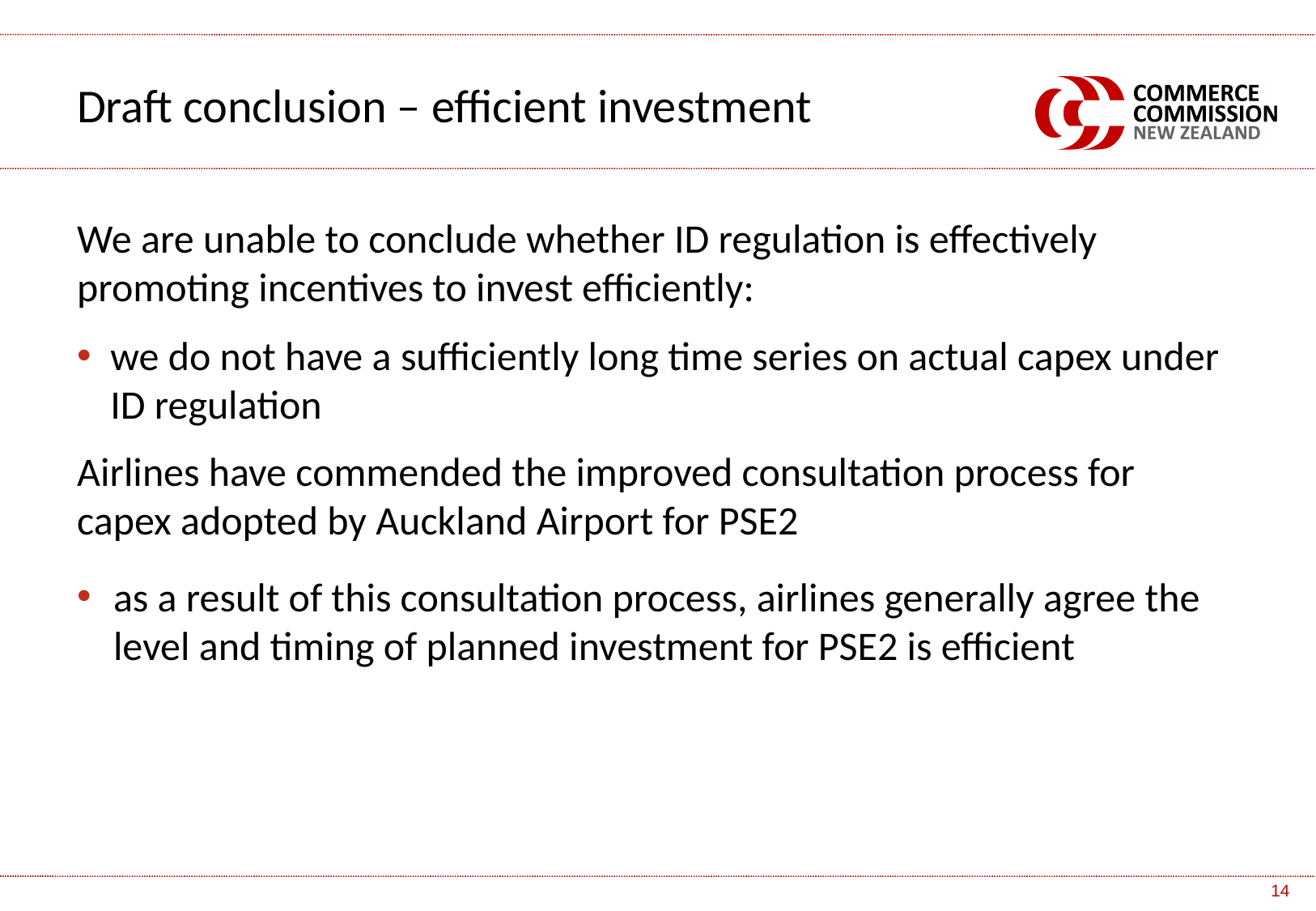

Draft conclusion – efficient investment
We are unable to conclude whether ID regulation is effectively promoting incentives to invest efficiently:
we do not have a sufficiently long time series on actual capex under ID regulation
Airlines have commended the improved consultation process for capex adopted by Auckland Airport for PSE2
as a result of this consultation process, airlines generally agree the level and timing of planned investment for PSE2 is efficient

14